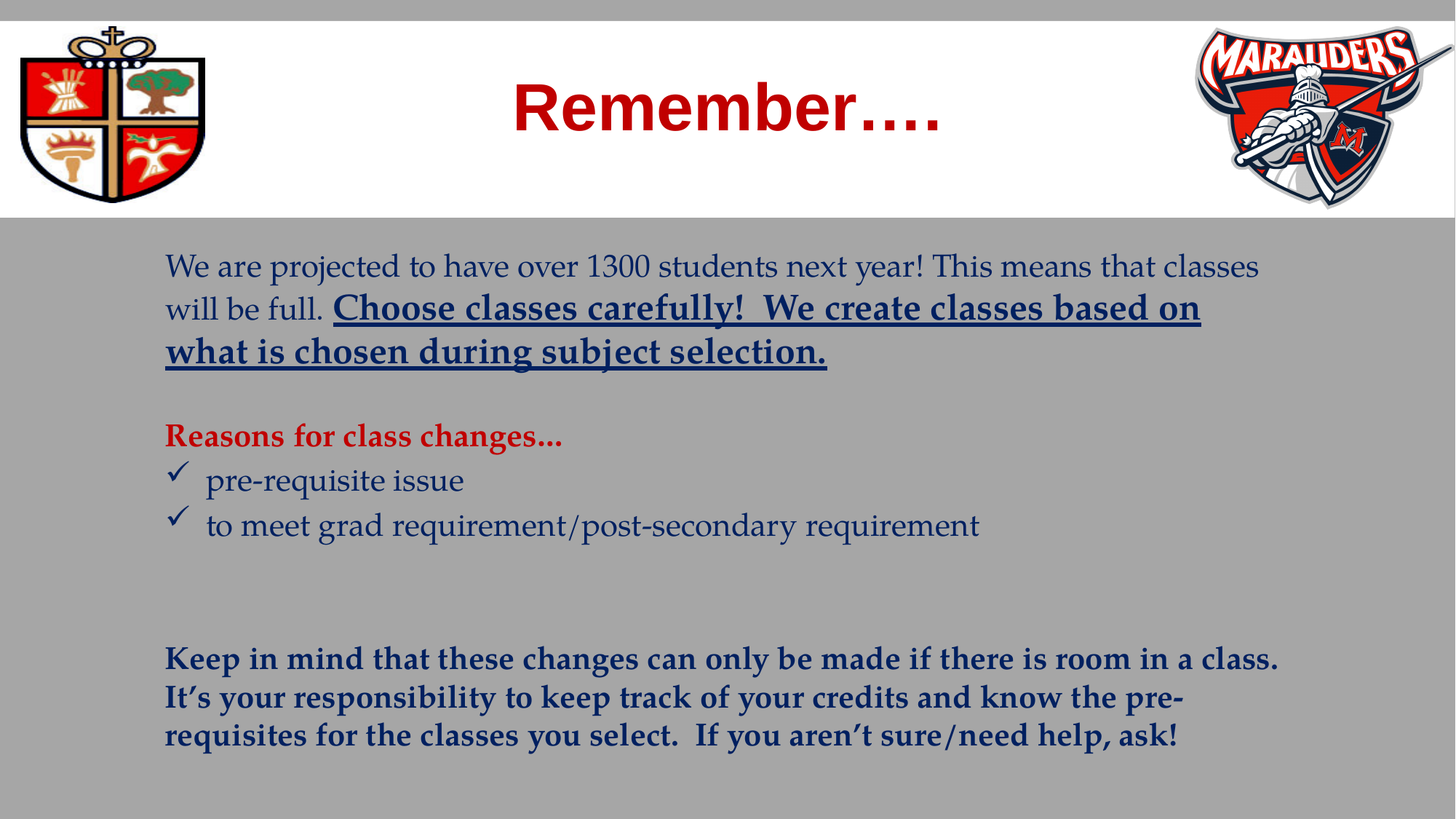

Remember….
We are projected to have over 1300 students next year! This means that classes will be full. Choose classes carefully!  We create classes based on what is chosen during subject selection.

Reasons for class changes…
pre-requisite issue
to meet grad requirement/post-secondary requirement

Keep in mind that these changes can only be made if there is room in a class.  It’s your responsibility to keep track of your credits and know the pre-requisites for the classes you select.  If you aren’t sure/need help, ask!